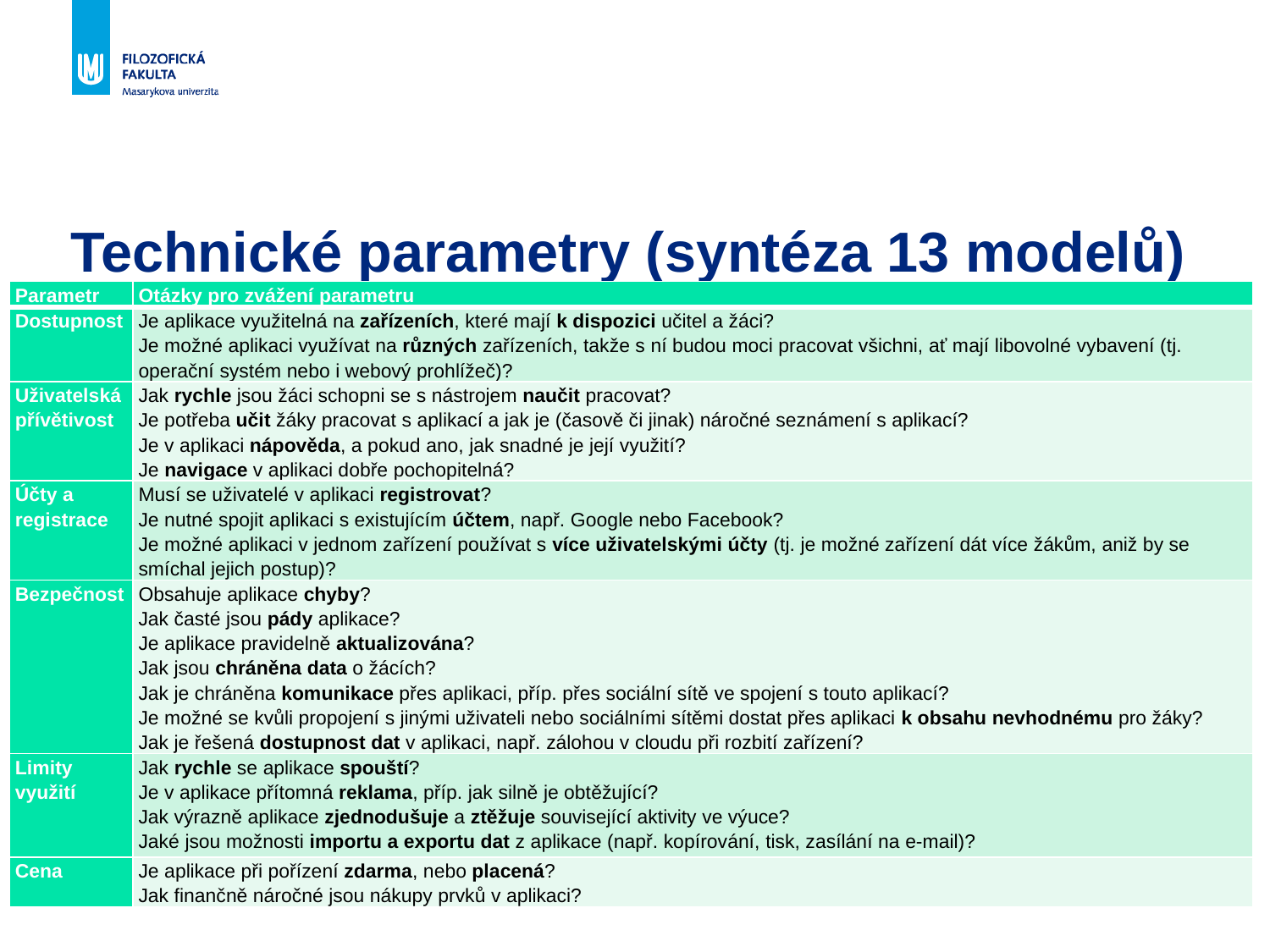

# Technické parametry (syntéza 13 modelů)
| Parametr | Otázky pro zvážení parametru |
| --- | --- |
| Dostupnost | Je aplikace využitelná na zařízeních, které mají k dispozici učitel a žáci? Je možné aplikaci využívat na různých zařízeních, takže s ní budou moci pracovat všichni, ať mají libovolné vybavení (tj. operační systém nebo i webový prohlížeč)? |
| Uživatelská přívětivost | Jak rychle jsou žáci schopni se s nástrojem naučit pracovat? Je potřeba učit žáky pracovat s aplikací a jak je (časově či jinak) náročné seznámení s aplikací? Je v aplikaci nápověda, a pokud ano, jak snadné je její využití? Je navigace v aplikaci dobře pochopitelná? |
| Účty a registrace | Musí se uživatelé v aplikaci registrovat? Je nutné spojit aplikaci s existujícím účtem, např. Google nebo Facebook? Je možné aplikaci v jednom zařízení používat s více uživatelskými účty (tj. je možné zařízení dát více žákům, aniž by se smíchal jejich postup)? |
| Bezpečnost | Obsahuje aplikace chyby? Jak časté jsou pády aplikace? Je aplikace pravidelně aktualizována? Jak jsou chráněna data o žácích? Jak je chráněna komunikace přes aplikaci, příp. přes sociální sítě ve spojení s touto aplikací? Je možné se kvůli propojení s jinými uživateli nebo sociálními sítěmi dostat přes aplikaci k obsahu nevhodnému pro žáky? Jak je řešená dostupnost dat v aplikaci, např. zálohou v cloudu při rozbití zařízení? |
| Limity využití | Jak rychle se aplikace spouští? Je v aplikace přítomná reklama, příp. jak silně je obtěžující? Jak výrazně aplikace zjednodušuje a ztěžuje související aktivity ve výuce? Jaké jsou možnosti importu a exportu dat z aplikace (např. kopírování, tisk, zasílání na e-mail)? |
| Cena | Je aplikace při pořízení zdarma, nebo placená? Jak finančně náročné jsou nákupy prvků v aplikaci? |